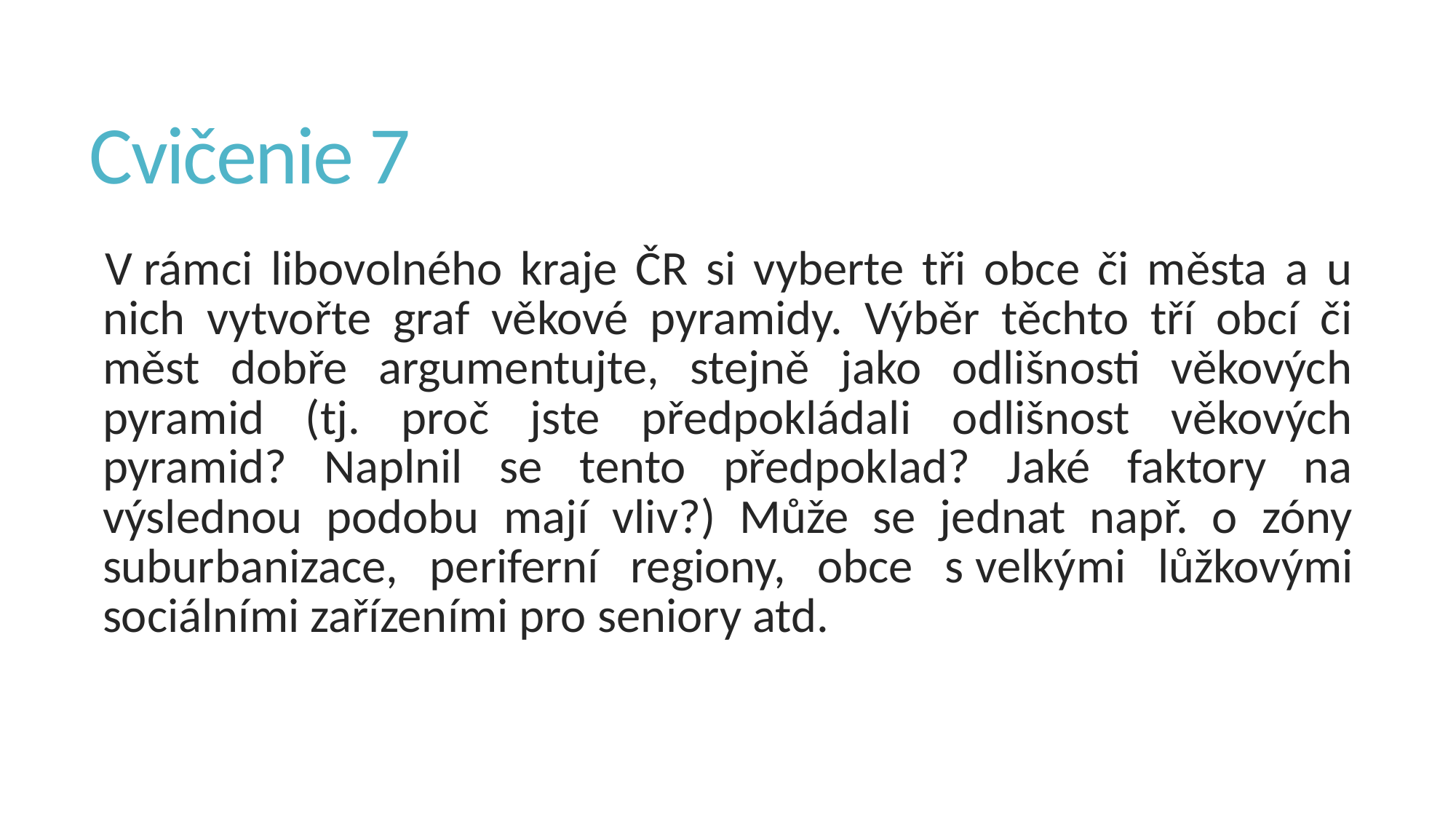

# Cvičenie 7
V rámci libovolného kraje ČR si vyberte tři obce či města a u nich vytvořte graf věkové pyramidy. Výběr těchto tří obcí či měst dobře argumentujte, stejně jako odlišnosti věkových pyramid (tj. proč jste předpokládali odlišnost věkových pyramid? Naplnil se tento předpoklad? Jaké faktory na výslednou podobu mají vliv?) Může se jednat např. o zóny suburbanizace, periferní regiony, obce s velkými lůžkovými sociálními zařízeními pro seniory atd.